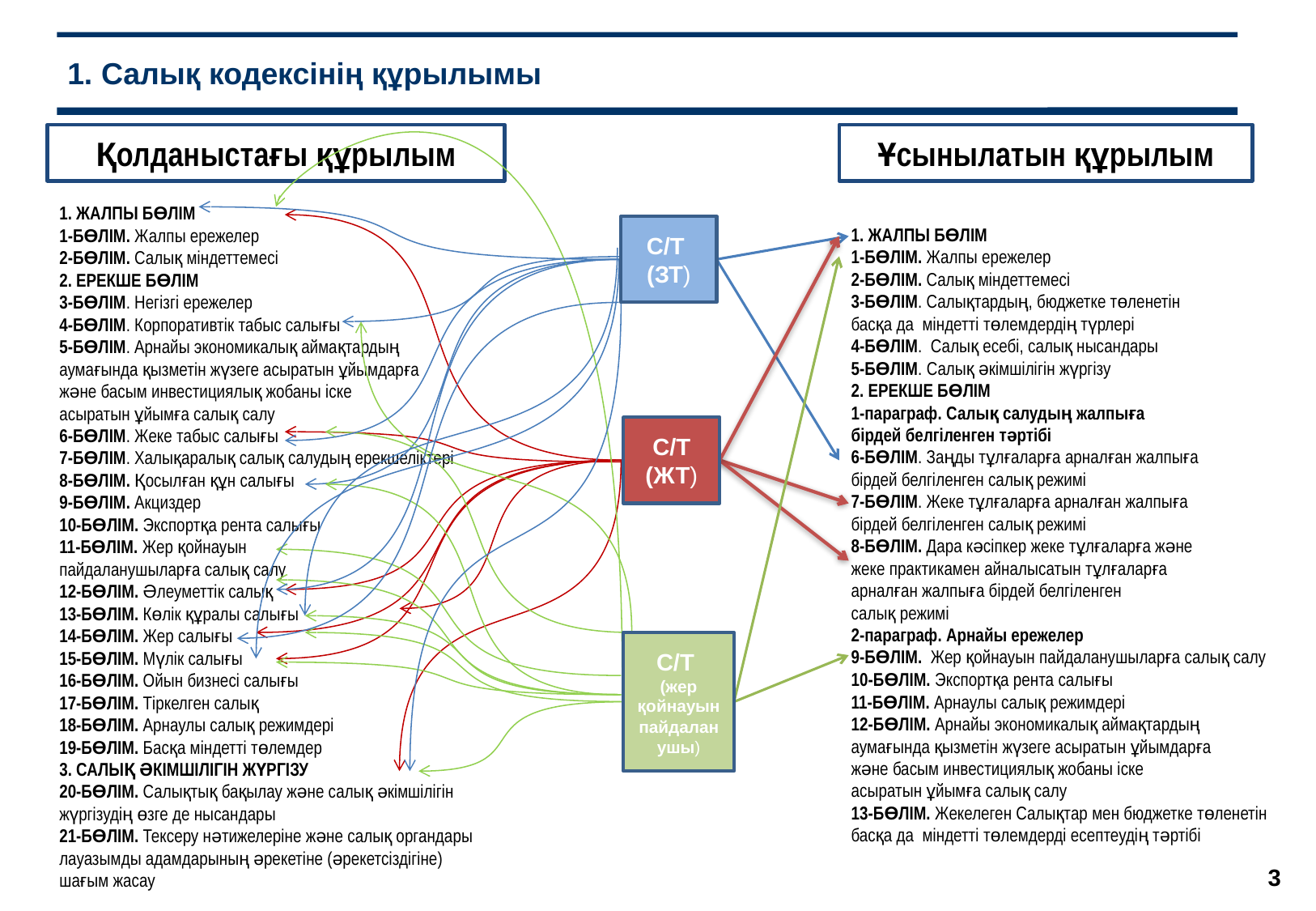

1. Салық кодексінің құрылымы
Қолданыстағы құрылым
Ұсынылатын құрылым

1. ЖАЛПЫ БӨЛІМ
1-БӨЛІМ. Жалпы ережелер
2-БӨЛІМ. Салық міндеттемесі
3-БӨЛІМ. Салықтардың, бюджетке төленетін
басқа да  міндетті төлемдердің түрлері
4-БӨЛІМ.  Салық есебі, салық нысандары
5-БӨЛІМ. Салық әкімшілігін жүргізу
2. ЕРЕКШЕ БӨЛІМ
1-параграф. Салық салудың жалпыға
бірдей белгіленген тәртібі
6-БӨЛІМ. Заңды тұлғаларға арналған жалпыға
бірдей белгіленген салық режимі
7-БӨЛІМ. Жеке тұлғаларға арналған жалпыға
бірдей белгіленген салық режимі
8-БӨЛІМ. Дара кәсіпкер жеке тұлғаларға және
жеке практикамен айналысатын тұлғаларға
арналған жалпыға бірдей белгіленген
салық режимі
2-параграф. Арнайы ережелер
9-БӨЛІМ.  Жер қойнауын пайдаланушыларға салық салу
10-БӨЛІМ. Экспортқа рента салығы
11-БӨЛІМ. Арнаулы салық режимдері
12-БӨЛІМ. Арнайы экономикалық аймақтардың
аумағында қызметін жүзеге асыратын ұйымдарға
және басым инвестициялық жобаны іске
асыратын ұйымға салық салу
13-БӨЛІМ. Жекелеген Салықтар мен бюджетке төленетін басқа да  міндетті төлемдерді есептеудің тәртібі

1. ЖАЛПЫ БӨЛІМ
1-БӨЛІМ. Жалпы ережелер
2-БӨЛІМ. Салық міндеттемесі
2. ЕРЕКШЕ БӨЛІМ
3-БӨЛІМ. Негізгі ережелер
4-БӨЛІМ. Корпоративтік табыс салығы
5-БӨЛІМ. Арнайы экономикалық аймақтардың
аумағында қызметін жүзеге асыратын ұйымдарға
және басым инвестициялық жобаны іске
асыратын ұйымға салық салу
6-БӨЛІМ. Жеке табыс салығы
7-БӨЛІМ. Халықаралық салық салудың ерекшеліктері
8-БӨЛІМ. Қосылған құн салығы
9-БӨЛІМ. Акциздер
10-БӨЛІМ. Экспортқа рента салығы
11-БӨЛІМ. Жер қойнауын
пайдаланушыларға салық салу
12-БӨЛІМ. Әлеуметтік салық
13-БӨЛІМ. Көлік құралы салығы
14-БӨЛІМ. Жер салығы
15-БӨЛІМ. Мүлік салығы
16-БӨЛІМ. Ойын бизнесі салығы
17-БӨЛІМ. Тіркелген салық
18-БӨЛІМ. Арнаулы салық режимдері
19-БӨЛІМ. Басқа міндетті төлемдер
3. САЛЫҚ ӘКІМШІЛІГІН ЖҮРГІЗУ
20-БӨЛІМ. Салықтық бақылау және салық әкімшілігін
жүргізудің өзге де нысандары
21-БӨЛІМ. Тексеру нәтижелеріне және салық органдары
лауазымды адамдарының әрекетіне (әрекетсіздігіне)
шағым жасау
С/Т  (ЗТ)
С/Т (ЖТ)
С/Т  (жер қойнауын пайдаланушы)